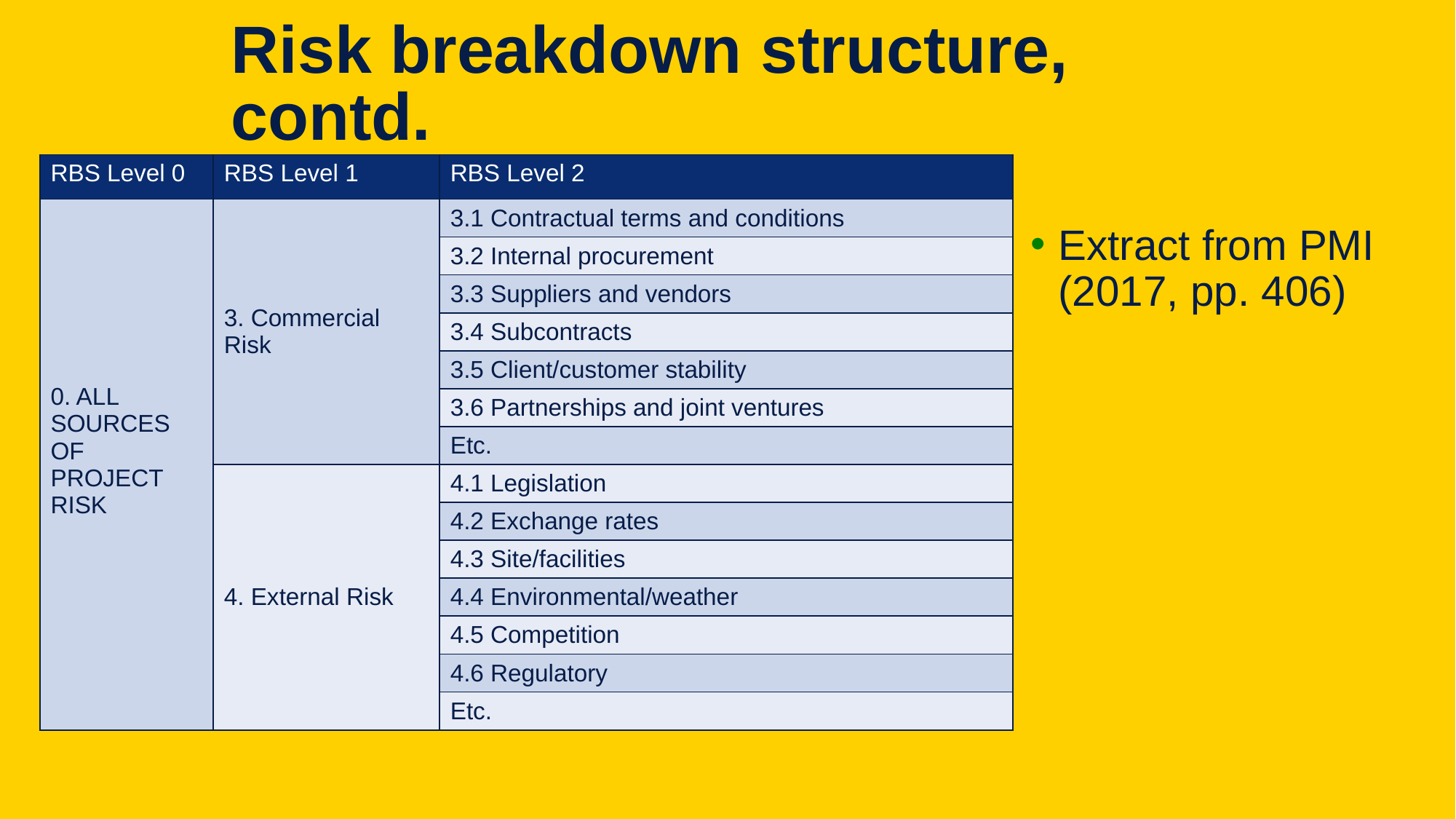

# Risk breakdown structure, contd.
| RBS Level 0 | RBS Level 1 | RBS Level 2 |
| --- | --- | --- |
| 0. ALL SOURCES OF PROJECT RISK | 3. Commercial Risk | 3.1 Contractual terms and conditions |
|  |  | 3.2 Internal procurement |
|  |  | 3.3 Suppliers and vendors |
|  |  | 3.4 Subcontracts |
|  |  | 3.5 Client/customer stability |
|  |  | 3.6 Partnerships and joint ventures |
|  |  | Etc. |
|  | 4. External Risk | 4.1 Legislation |
|  |  | 4.2 Exchange rates |
|  |  | 4.3 Site/facilities |
|  |  | 4.4 Environmental/weather |
|  |  | 4.5 Competition |
|  |  | 4.6 Regulatory |
|  |  | Etc. |
Extract from PMI (2017, pp. 406)